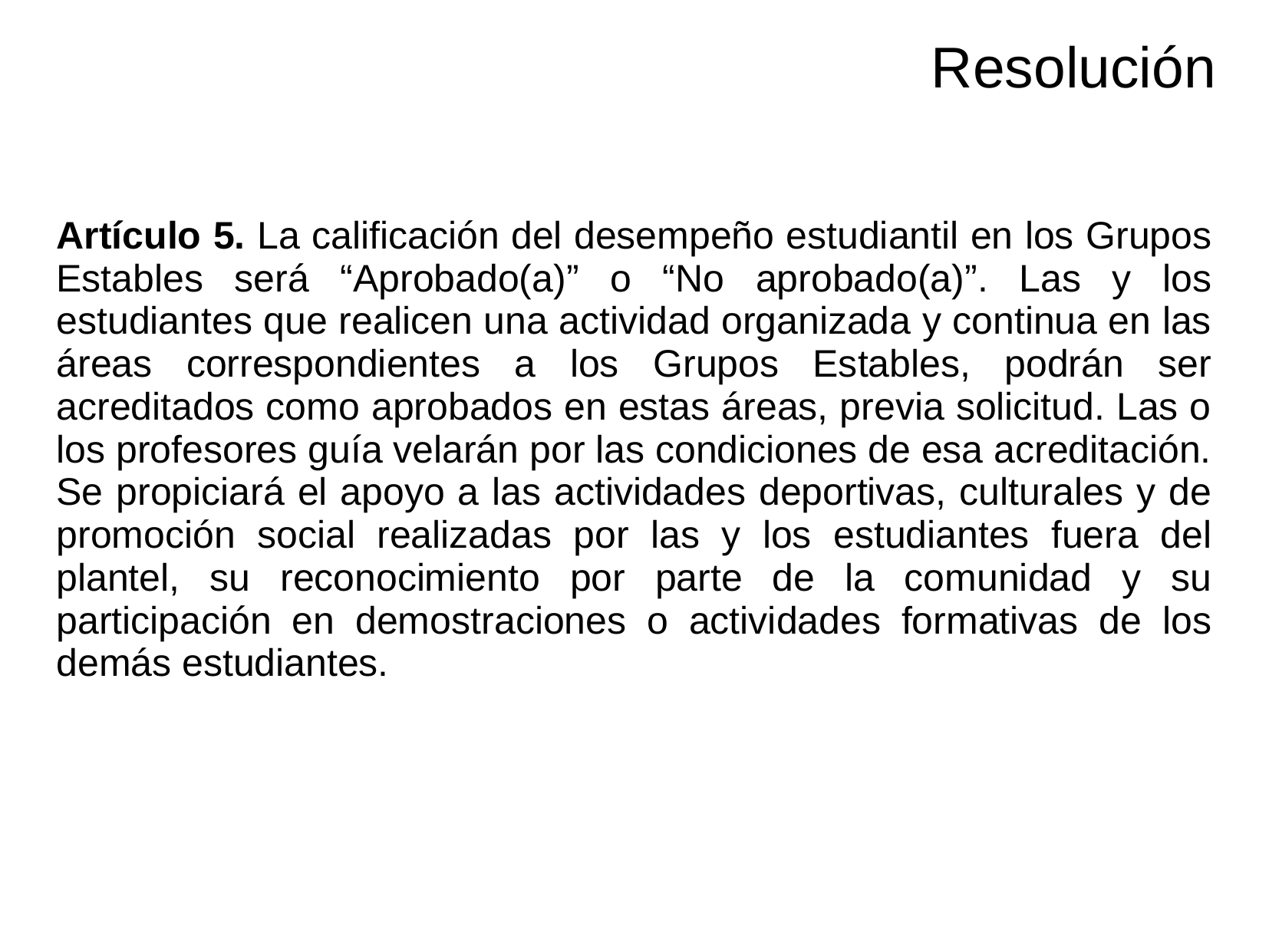

# Resolución

Artículo 5. La calificación del desempeño estudiantil en los Grupos Estables será “Aprobado(a)” o “No aprobado(a)”. Las y los estudiantes que realicen una actividad organizada y continua en las áreas correspondientes a los Grupos Estables, podrán ser acreditados como aprobados en estas áreas, previa solicitud. Las o los profesores guía velarán por las condiciones de esa acreditación. Se propiciará el apoyo a las actividades deportivas, culturales y de promoción social realizadas por las y los estudiantes fuera del plantel, su reconocimiento por parte de la comunidad y su participación en demostraciones o actividades formativas de los demás estudiantes.